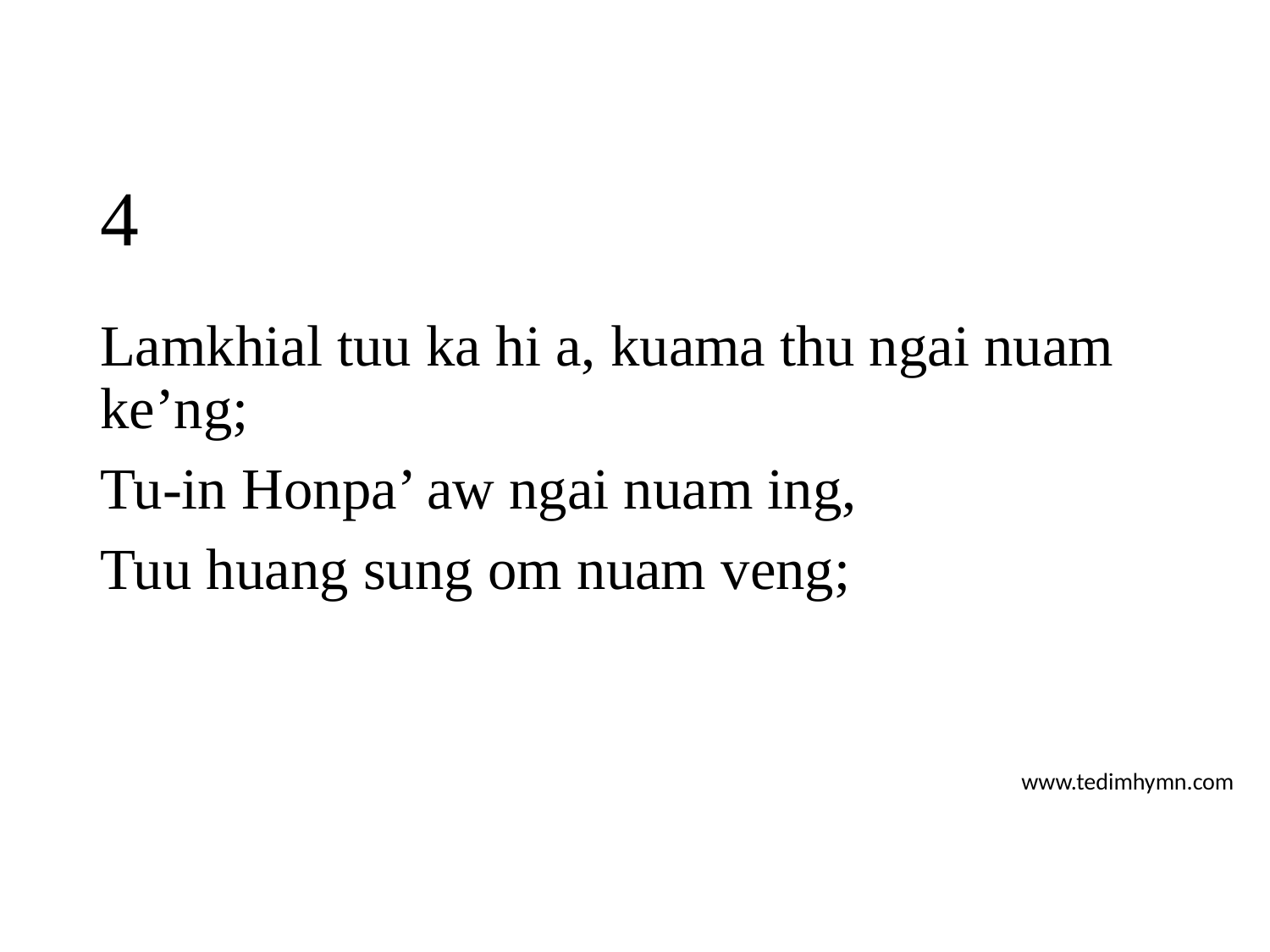

# 4
Lamkhial tuu ka hi a, kuama thu ngai nuam ke’ng;
Tu-in Honpa’ aw ngai nuam ing,
Tuu huang sung om nuam veng;
www.tedimhymn.com